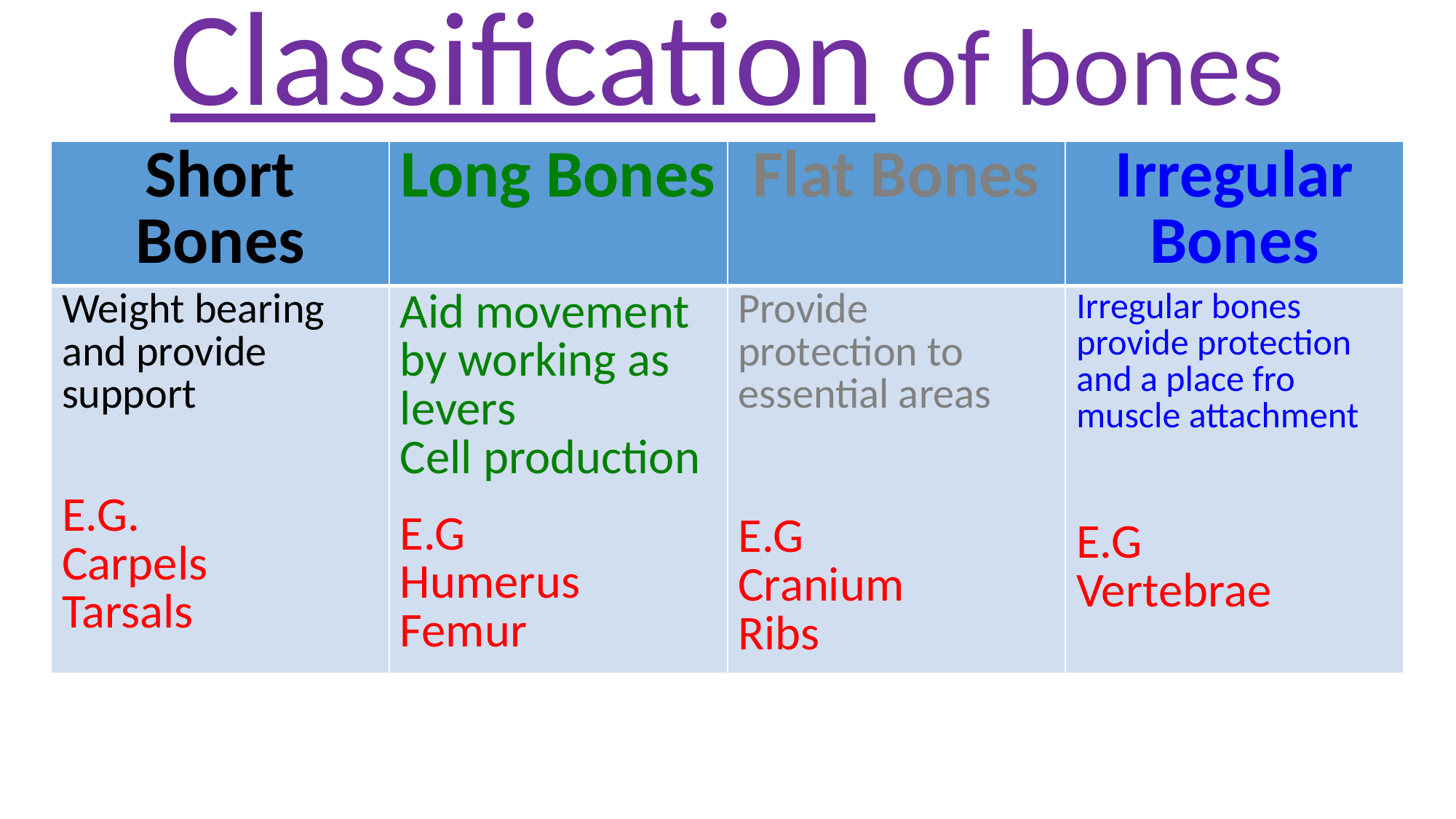

# Classification of bones
| Short Bones | Long Bones | Flat Bones | Irregular Bones |
| --- | --- | --- | --- |
| Weight bearing and provide support E.G. Carpels Tarsals | Aid movement by working as levers Cell production E.G Humerus Femur | Provide protection to essential areas E.G Cranium Ribs | Irregular bones provide protection and a place fro muscle attachment E.G Vertebrae |